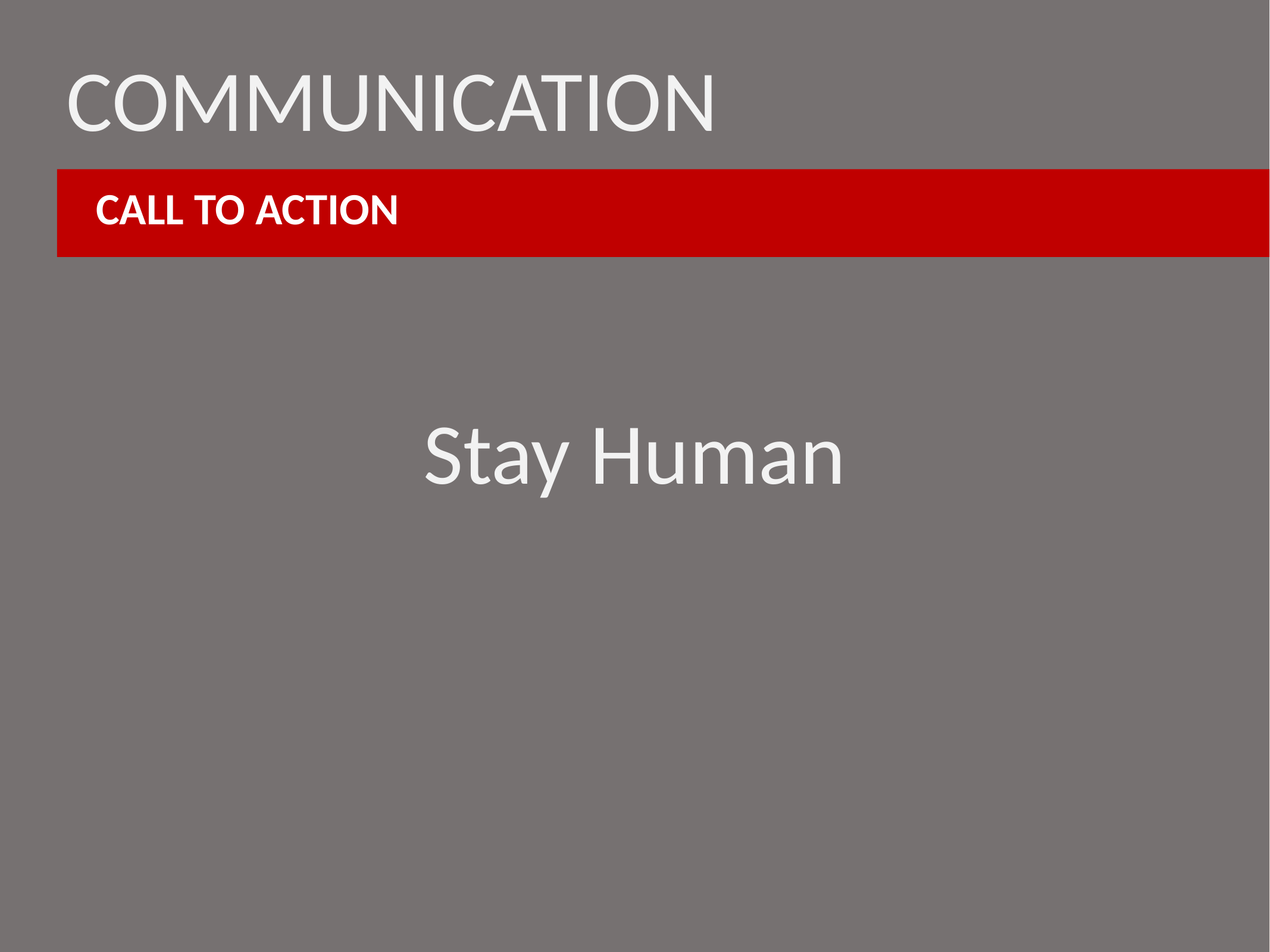

COMMUNICATION

CALL TO ACTION
Stay Human

Heidi Miller, MD
Primary Care Physician
Family Care Health Centers
Seán Collins
Writer & Brand Strategist